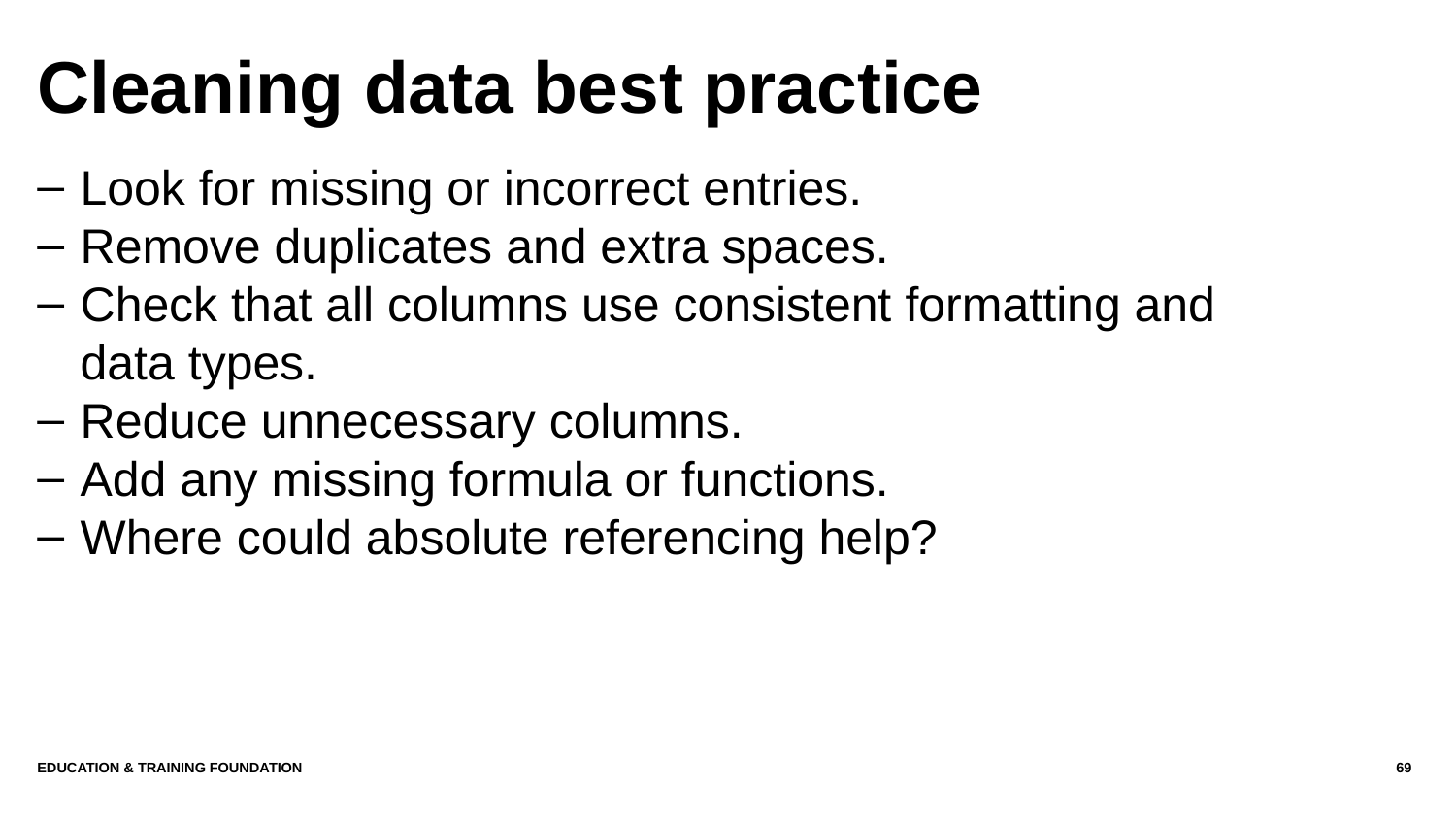

# Cleaning data best practice
Look for missing or incorrect entries.
Remove duplicates and extra spaces.
Check that all columns use consistent formatting and data types.
Reduce unnecessary columns.
Add any missing formula or functions.
Where could absolute referencing help?

Education & Training Foundation
69